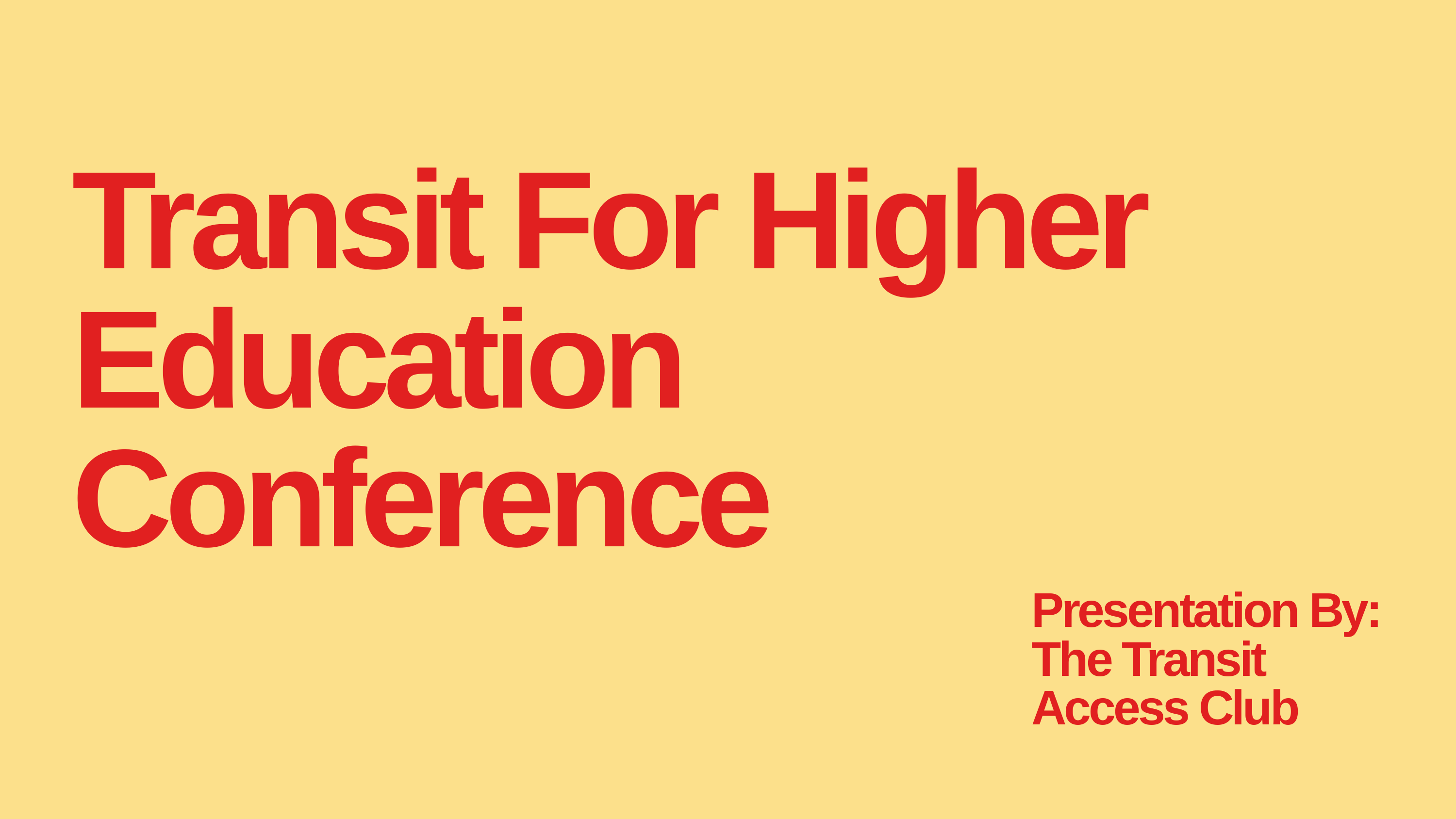

Transit For Higher Education Conference
Presentation By: The Transit Access Club